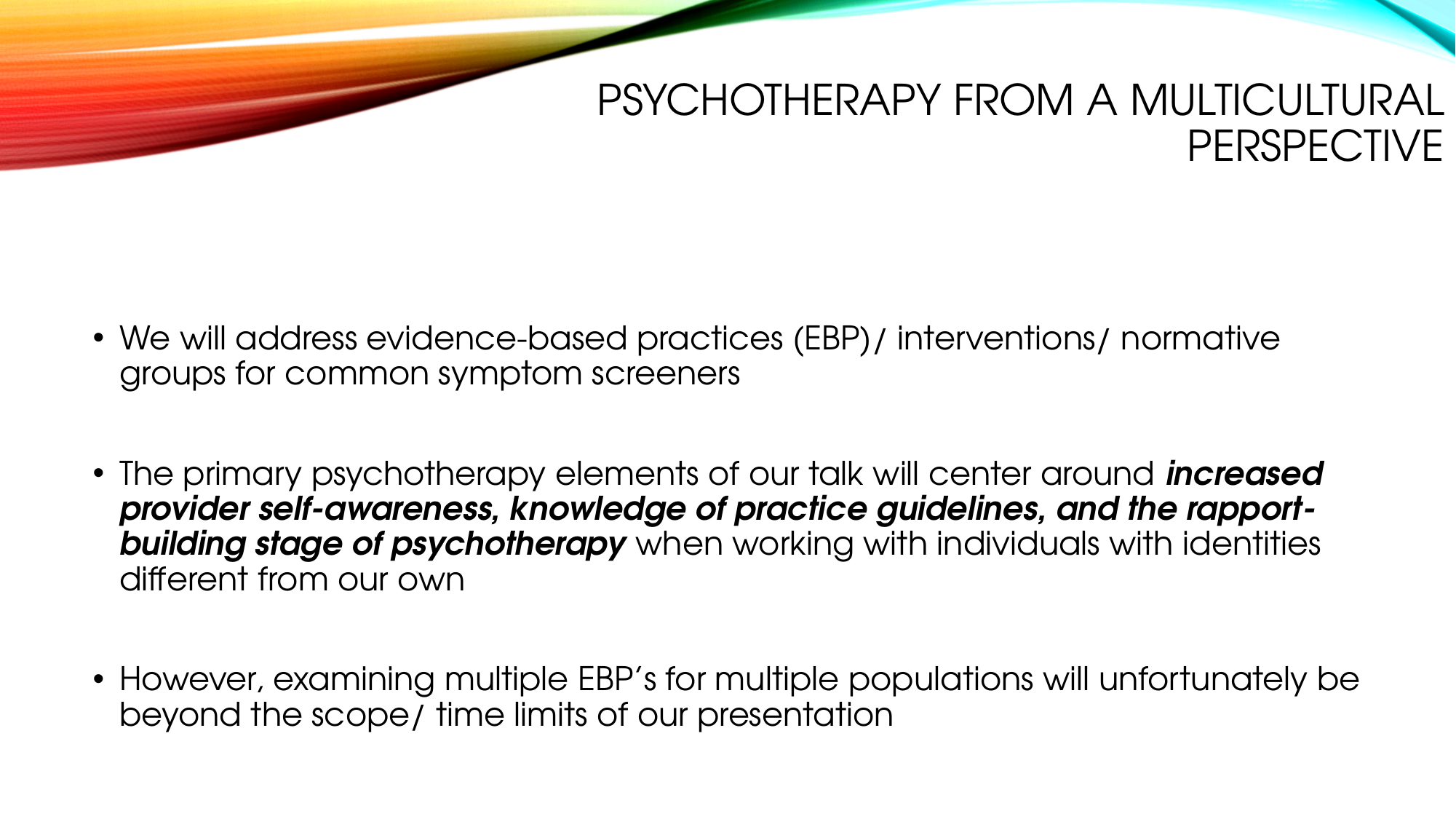

# Psychotherapy From a Multicultural Perspective

We will address evidence-based practices (EBP)/ interventions/ normative groups for common symptom screeners

The primary psychotherapy elements of our talk will center around increased provider self-awareness, knowledge of practice guidelines, and the rapport-building stage of psychotherapy when working with individuals with identities different from our own

However, examining multiple EBP’s for multiple populations will unfortunately be beyond the scope/ time limits of our presentation